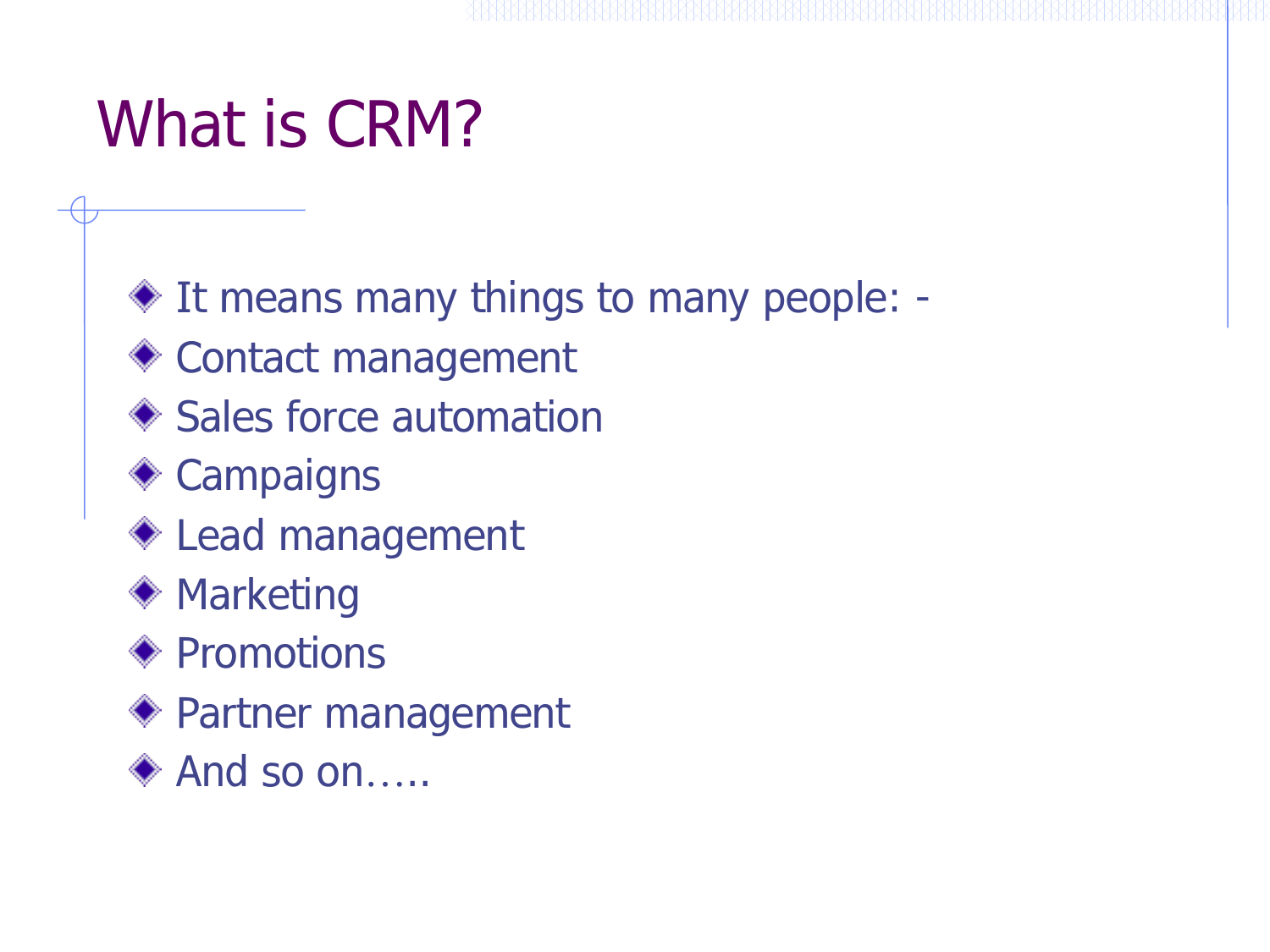

# What is CRM?
It means many things to many people: -
Contact management
Sales force automation
Campaigns
Lead management
Marketing
Promotions
Partner management
And so on…..